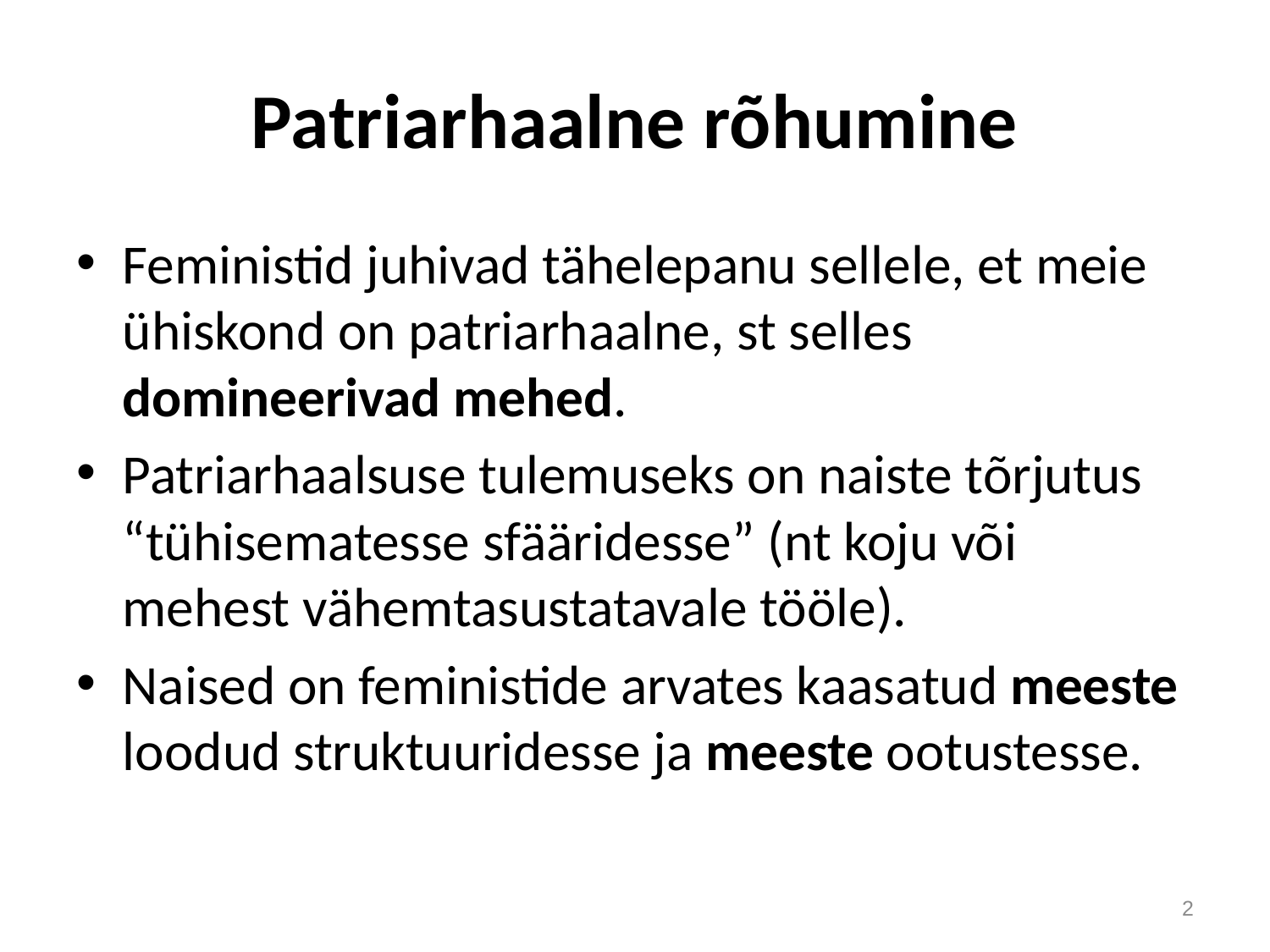

# Patriarhaalne rõhumine
Feministid juhivad tähelepanu sellele, et meie ühiskond on patriarhaalne, st selles domineerivad mehed.
Patriarhaalsuse tulemuseks on naiste tõrjutus “tühisematesse sfääridesse” (nt koju või mehest vähemtasustatavale tööle).
Naised on feministide arvates kaasatud meeste loodud struktuuridesse ja meeste ootustesse.

2